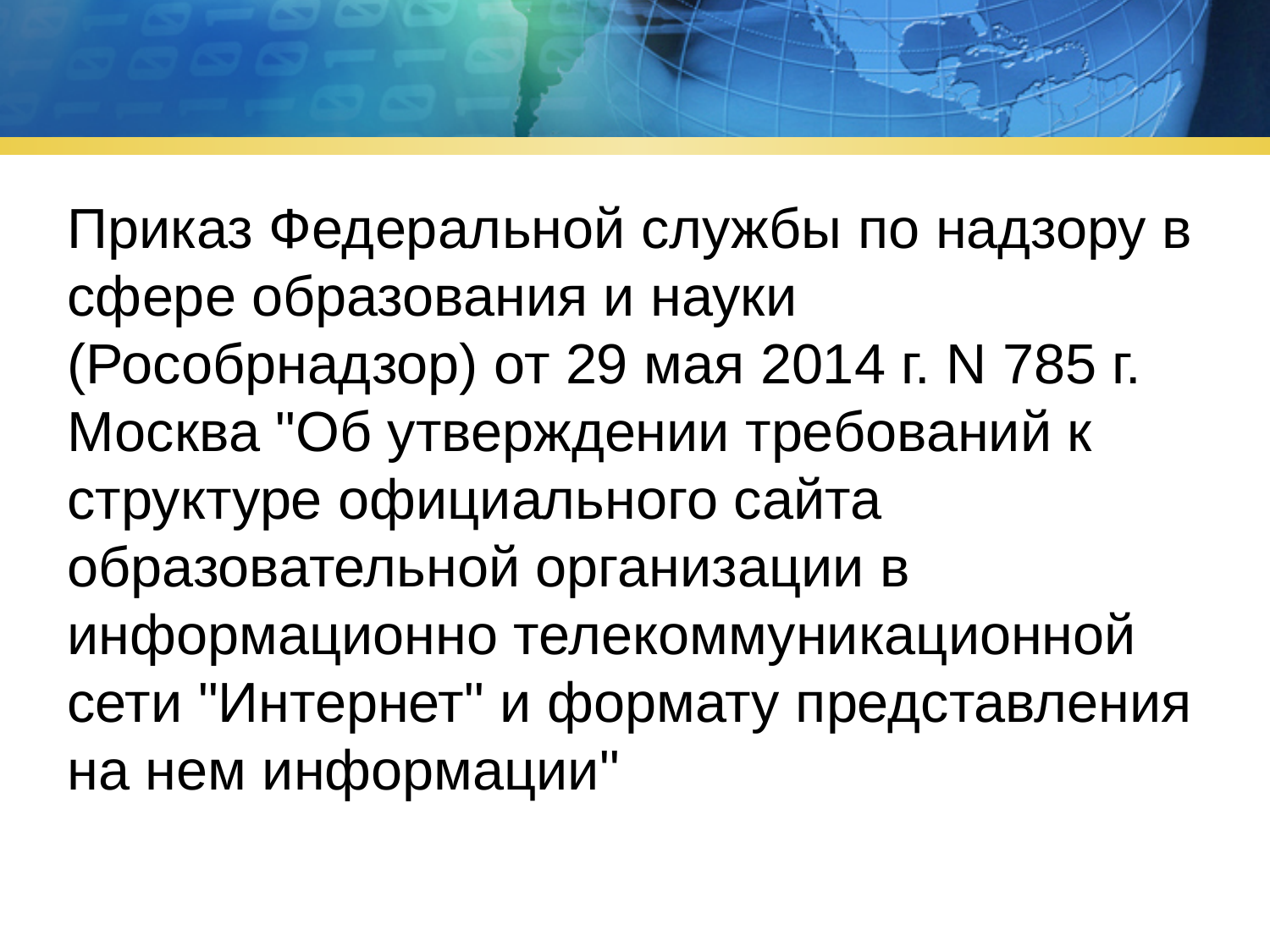

Приказ Федеральной службы по надзору в сфере образования и науки (Рособрнадзор) от 29 мая 2014 г. N 785 г. Москва "Об утверждении требований к структуре официального сайта образовательной организации в информационно телекоммуникационной сети "Интернет" и формату представления на нем информации"